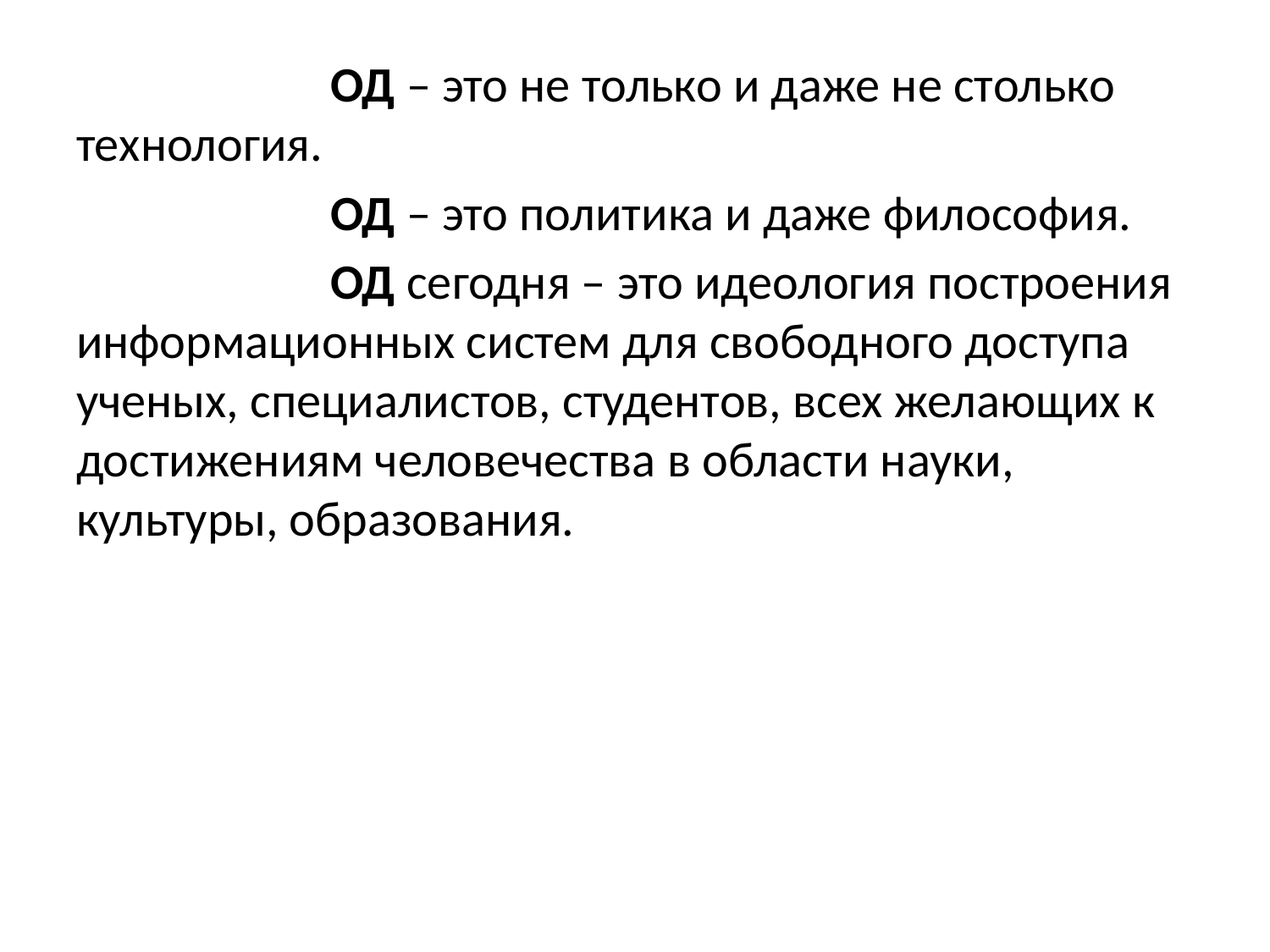

ОД – это не только и даже не столько технология.
		ОД – это политика и даже философия.
		ОД сегодня – это идеология построения информационных систем для свободного доступа ученых, специалистов, студентов, всех желающих к достижениям человечества в области науки, культуры, образования.